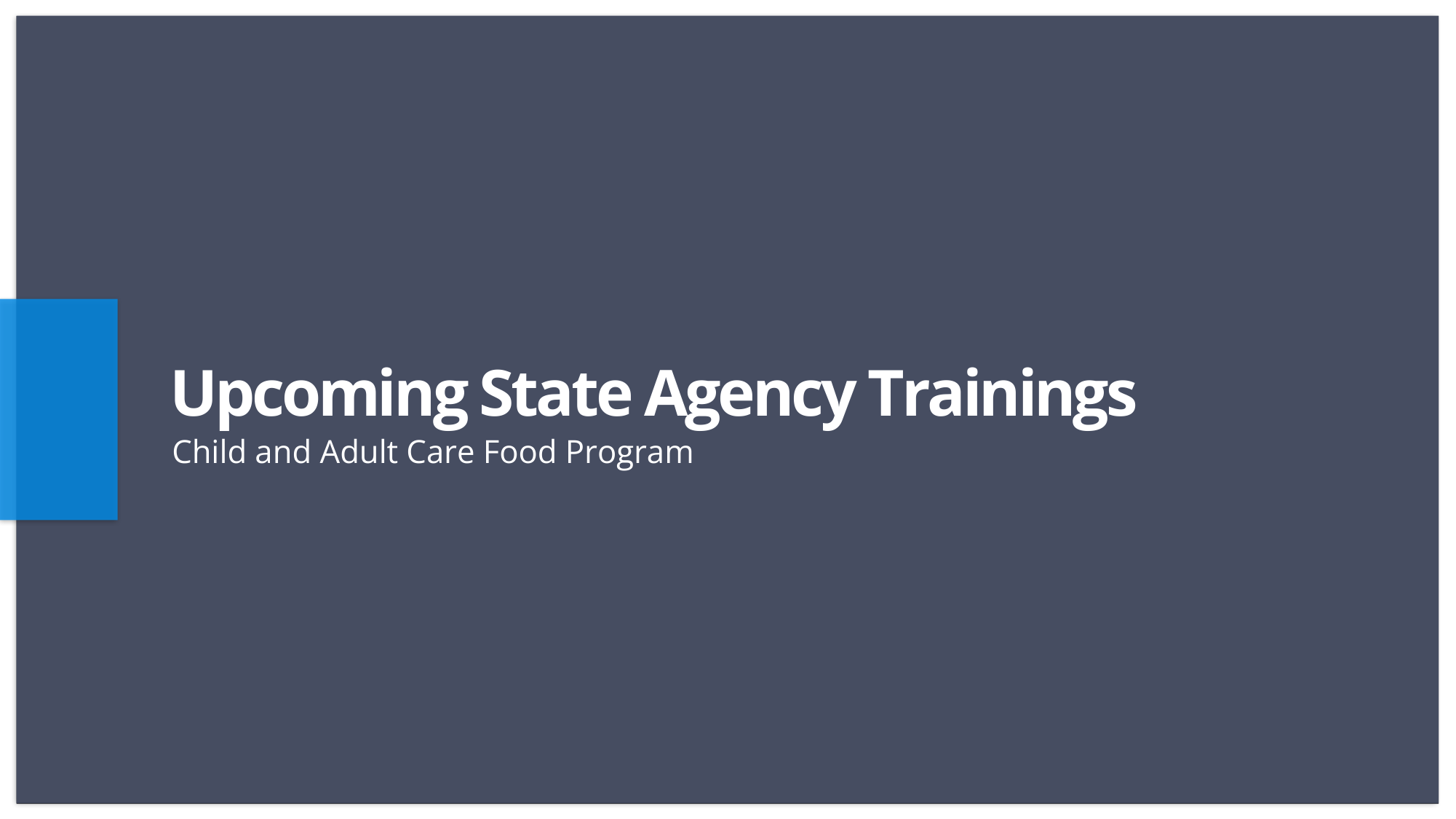

# Upcoming State Agency Trainings

Child and Adult Care Food Program